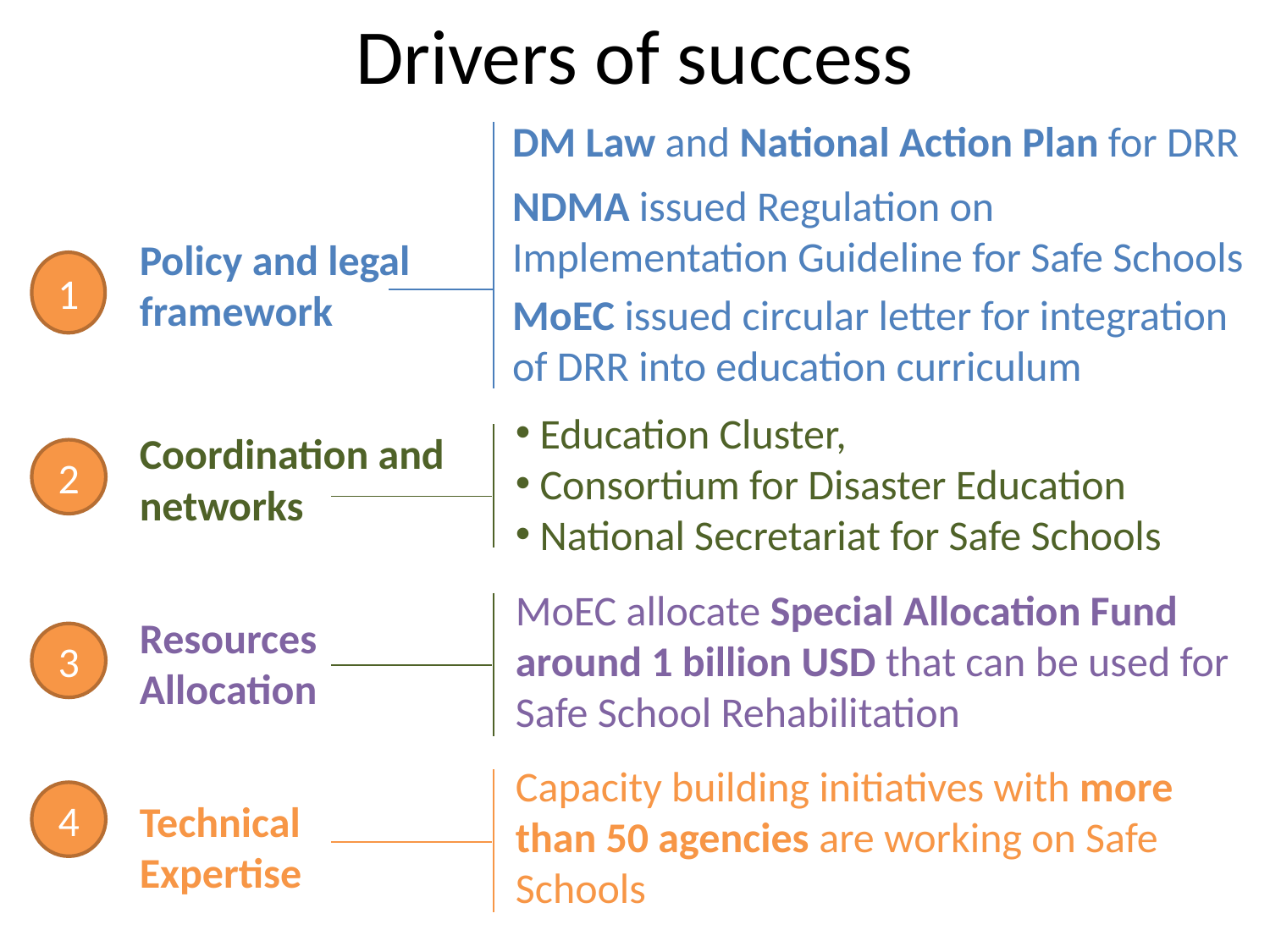

# Drivers of success
DM Law and National Action Plan for DRR
NDMA issued Regulation on  Implementation Guideline for Safe Schools
Policy and legal framework
1
MoEC issued circular letter for integration of DRR into education curriculum
Education Cluster,
Consortium for Disaster Education
National Secretariat for Safe Schools
Coordination and networks
2
MoEC allocate Special Allocation Fund around 1 billion USD that can be used for Safe School Rehabilitation
Resources Allocation
3
Capacity building initiatives with more than 50 agencies are working on Safe Schools
4
Technical Expertise